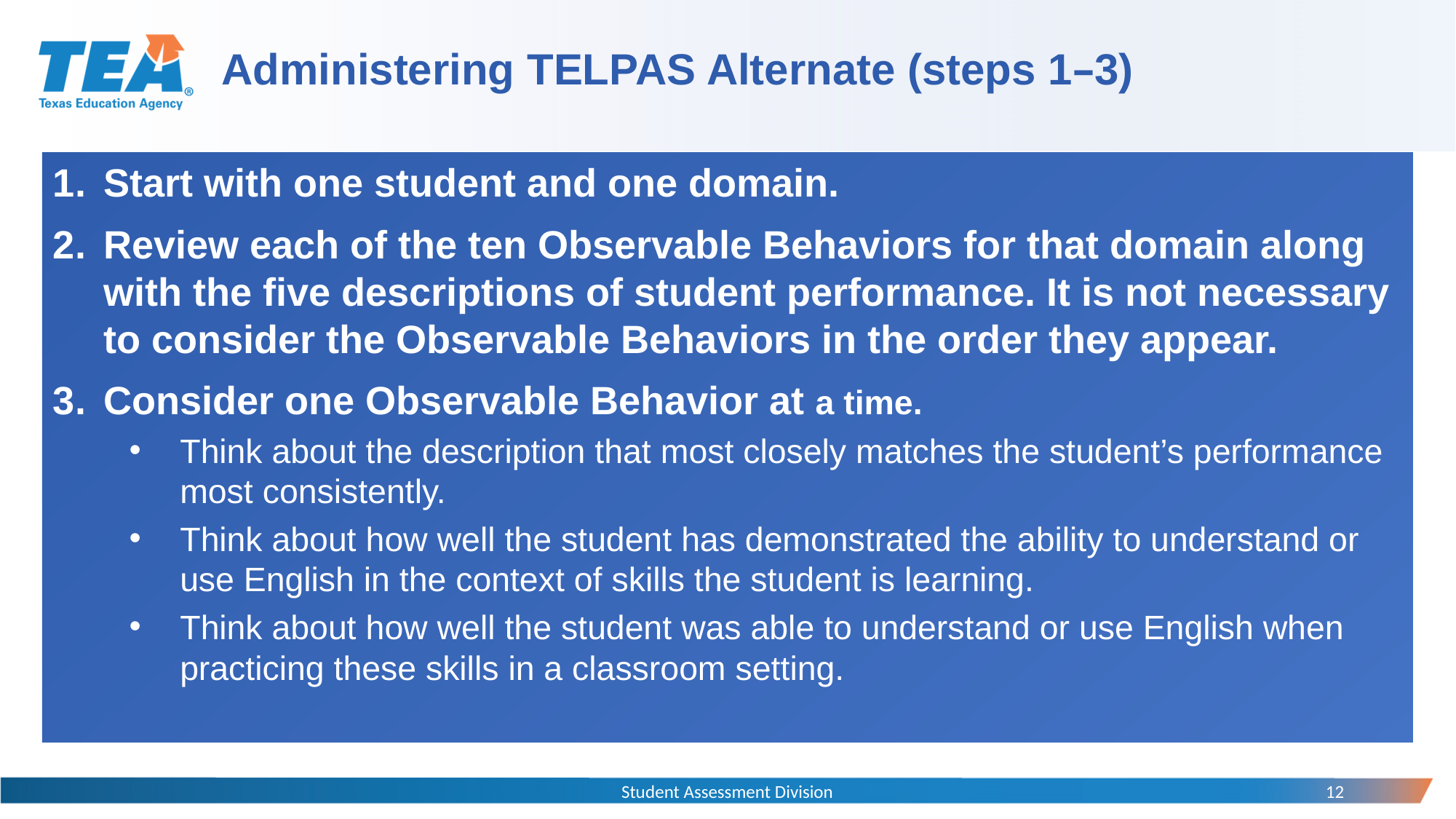

# Administering TELPAS Alternate (steps 1–3)
Start with one student and one domain.
Review each of the ten Observable Behaviors for that domain along with the five descriptions of student performance. It is not necessary to consider the Observable Behaviors in the order they appear.
Consider one Observable Behavior at a time.
Think about the description that most closely matches the student’s performance most consistently.
Think about how well the student has demonstrated the ability to understand or use English in the context of skills the student is learning.
Think about how well the student was able to understand or use English when practicing these skills in a classroom setting.
Student Assessment Division
12